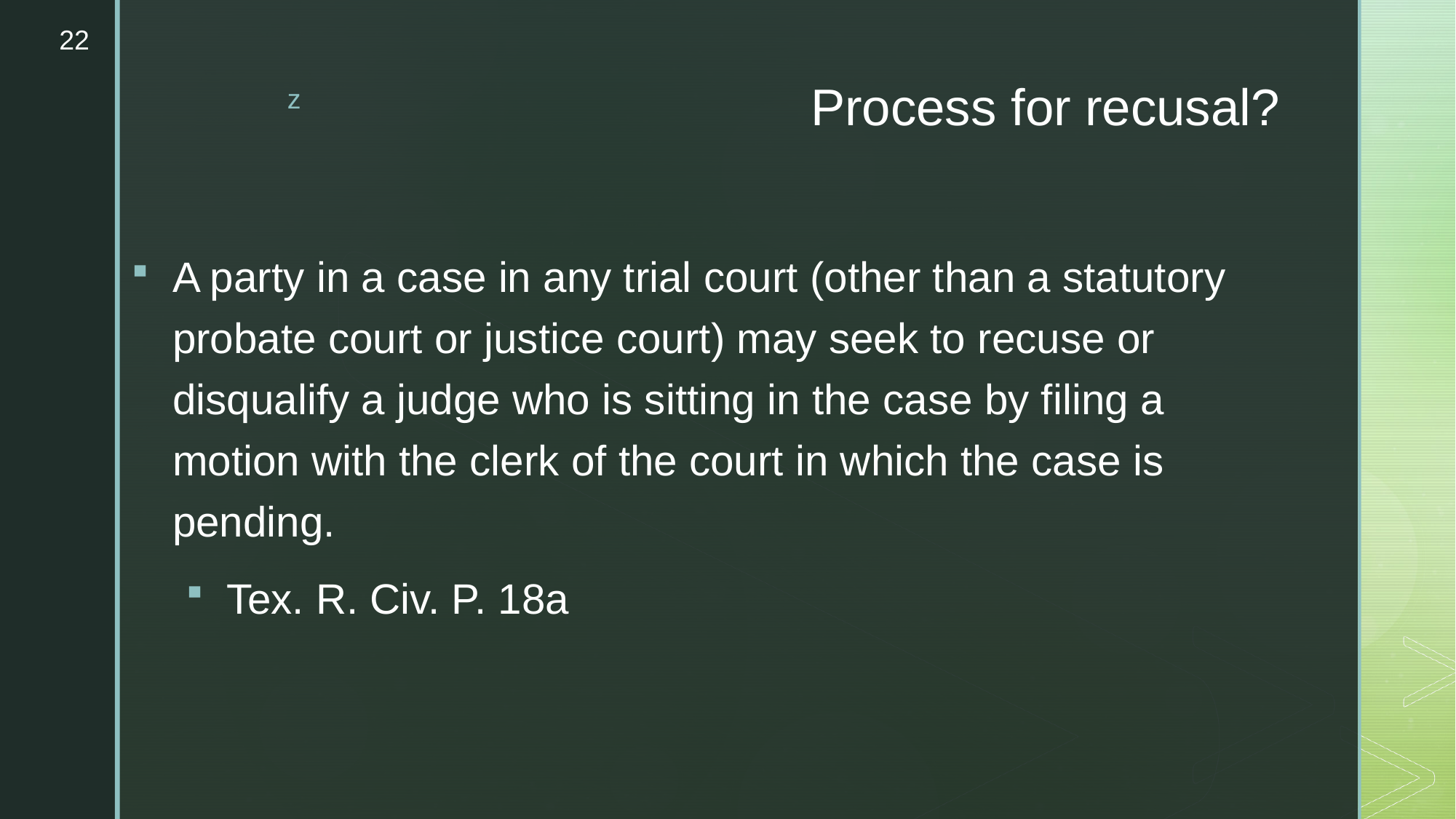

22
# Process for recusal?
A party in a case in any trial court (other than a statutory probate court or justice court) may seek to recuse or disqualify a judge who is sitting in the case by filing a motion with the clerk of the court in which the case is pending.
Tex. R. Civ. P. 18a